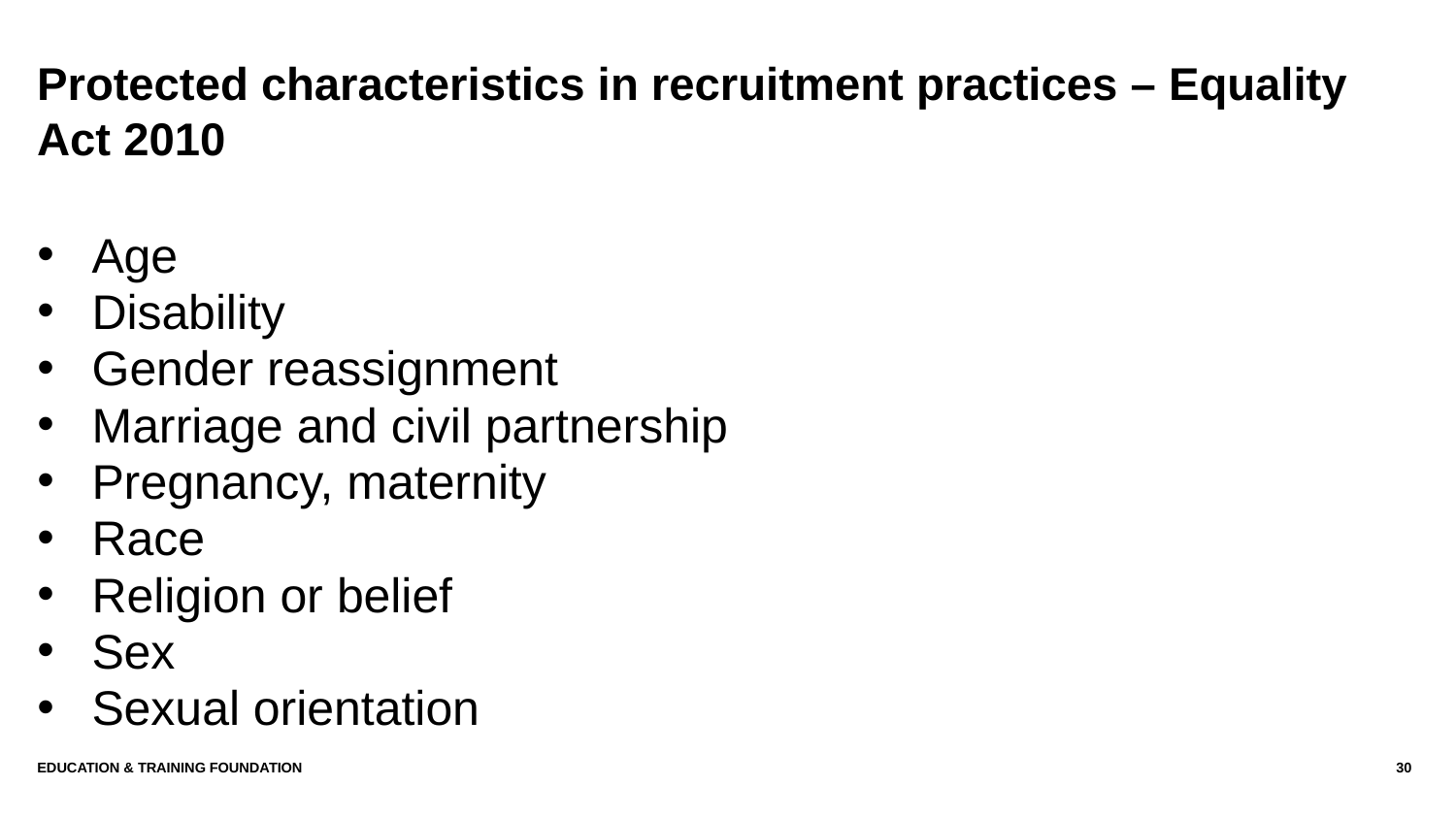

# Protected characteristics in recruitment practices – Equality Act 2010
Age
Disability
Gender reassignment
Marriage and civil partnership
Pregnancy, maternity
Race
Religion or belief
Sex
Sexual orientation
Education & Training Foundation
30